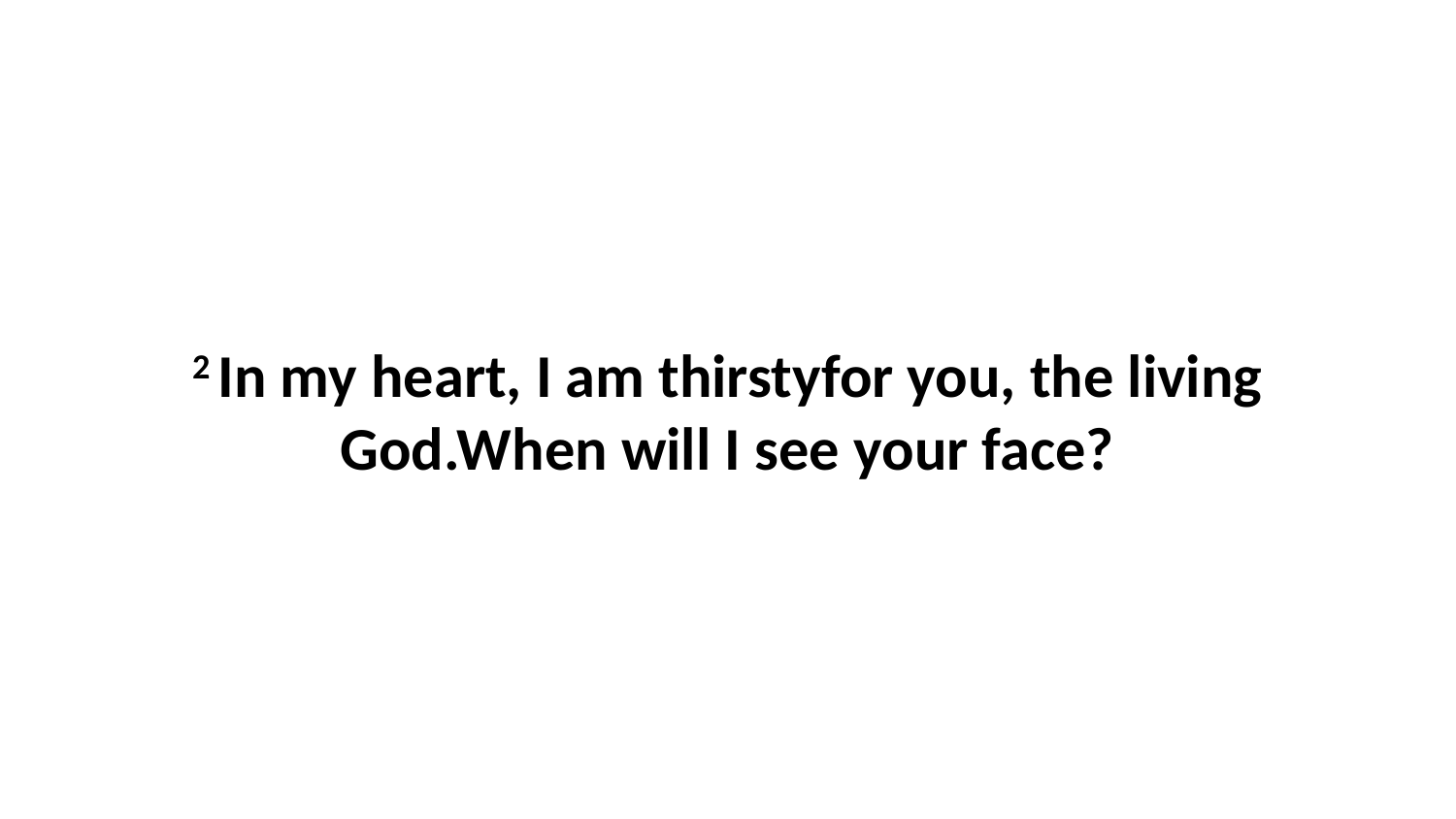

2 In my heart, I am thirstyfor you, the living God.When will I see your face?